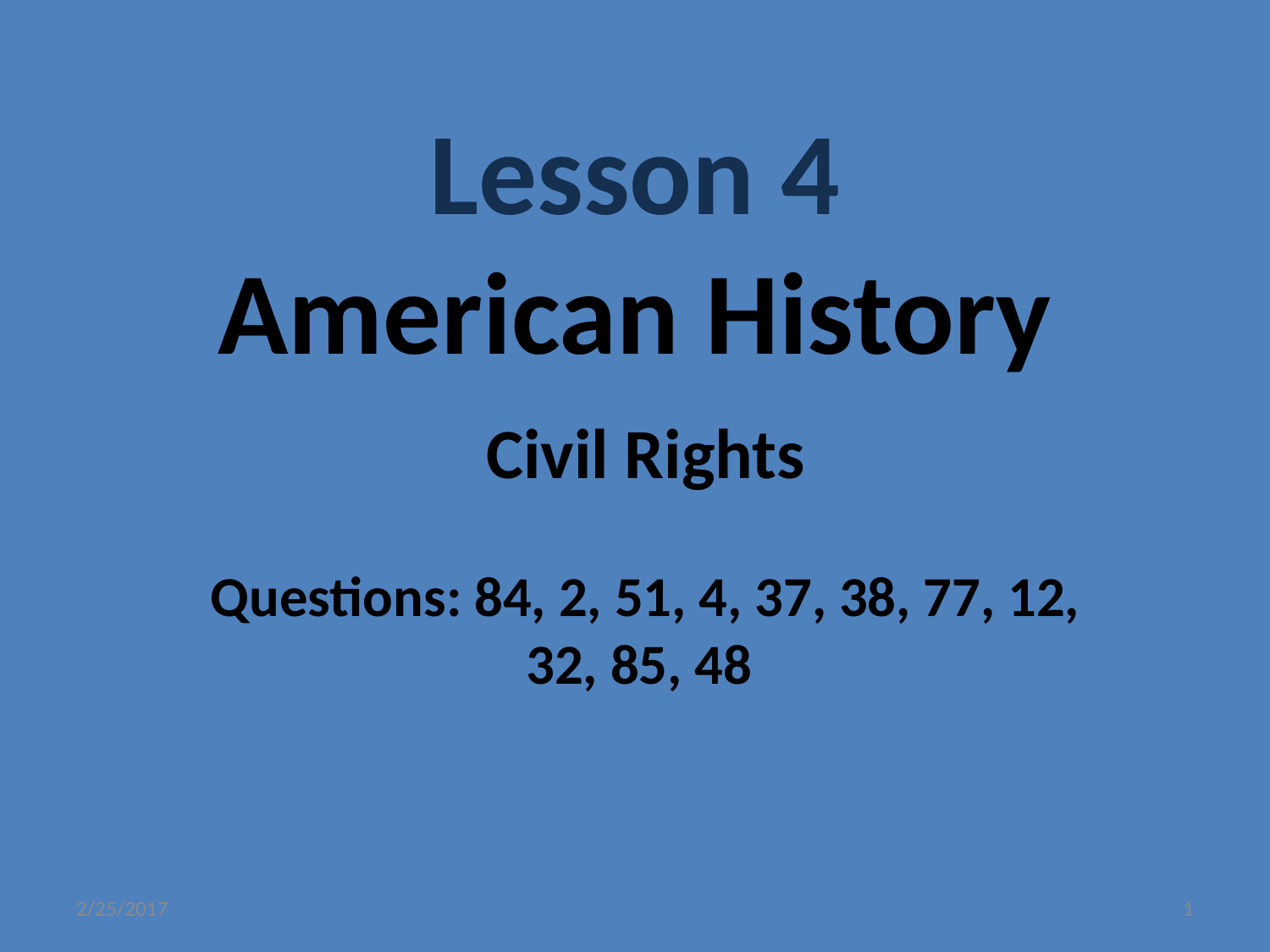

Lesson 4
American History
Civil Rights

Questions: 84, 2, 51, 4, 37, 38, 77, 12, 32, 85, 48
2/25/2017
1